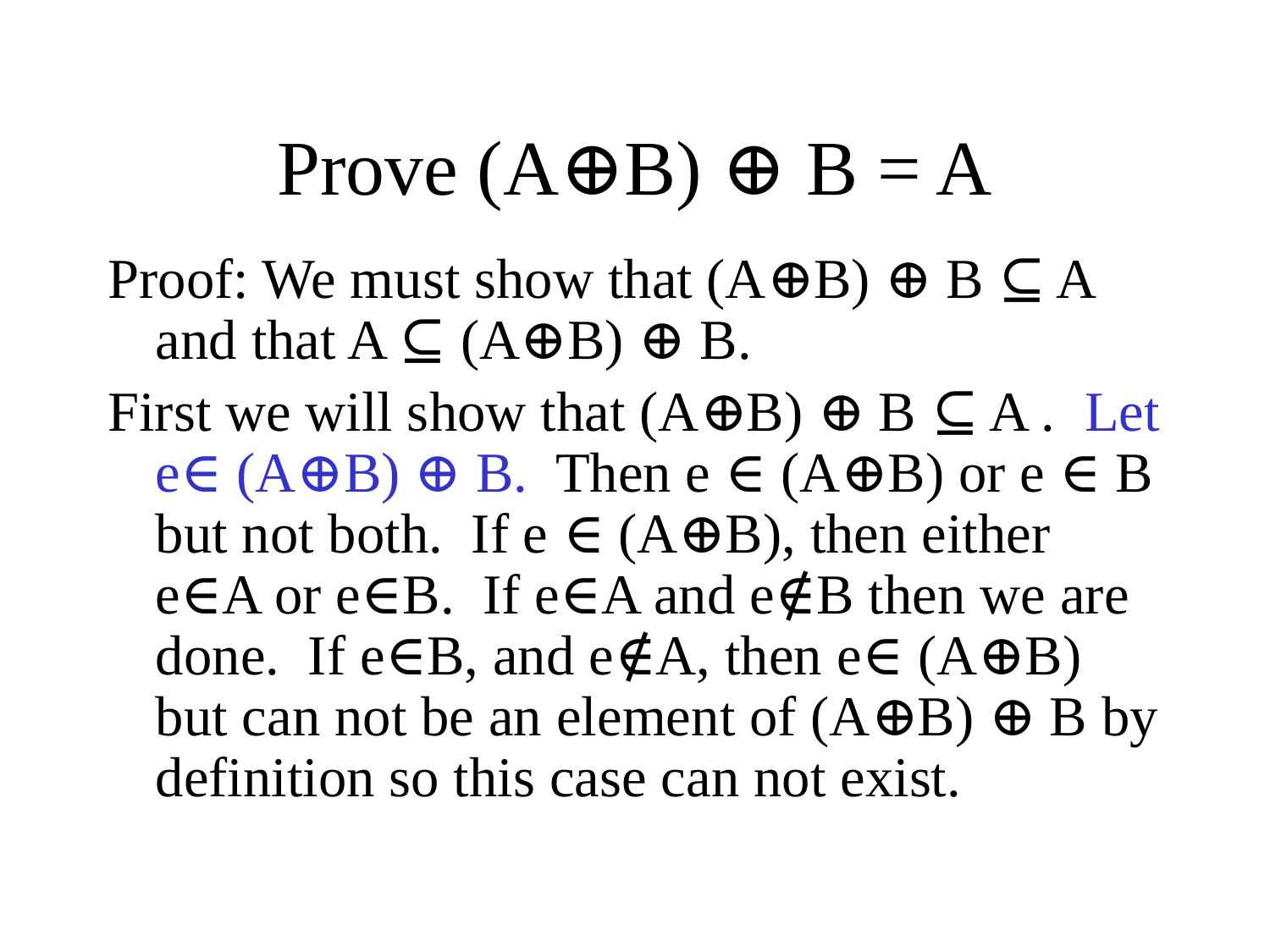

# Prove (A⊕B) ⊕ B = A
Proof: We must show that (A⊕B) ⊕ B ⊆ A and that A ⊆ (A⊕B) ⊕ B.
First we will show that (A⊕B) ⊕ B ⊆ A .  Let e∈ (A⊕B) ⊕ B.  Then e ∈ (A⊕B) or e ∈ B but not both.  If e ∈ (A⊕B), then either e∈A or e∈B.  If e∈A and e∉B then we are done.  If e∈B, and e∉A, then e∈ (A⊕B) but can not be an element of (A⊕B) ⊕ B by definition so this case can not exist.